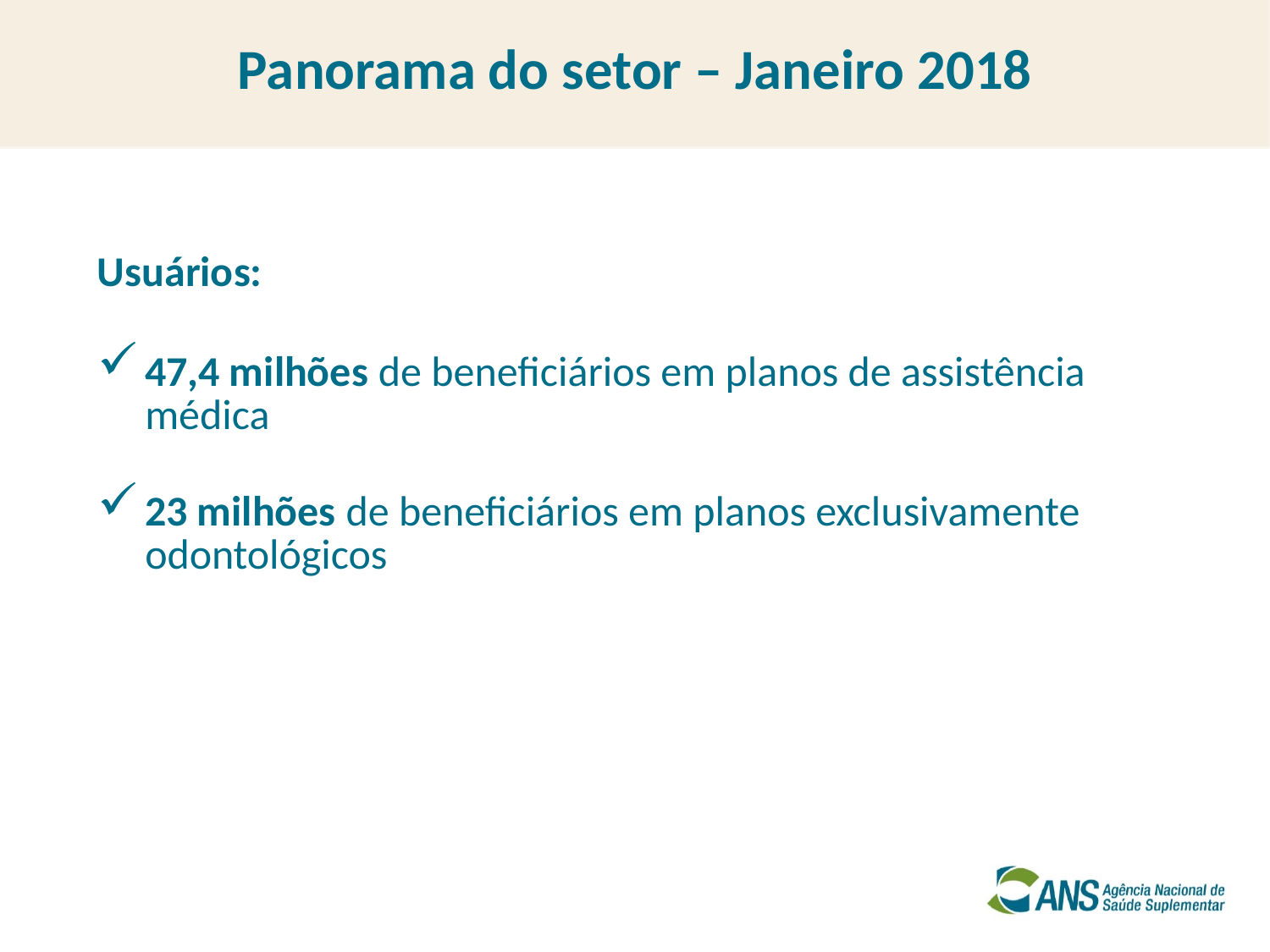

# Panorama do setor – Janeiro 2018
Usuários:
47,4 milhões de beneficiários em planos de assistência médica

23 milhões de beneficiários em planos exclusivamente odontológicos